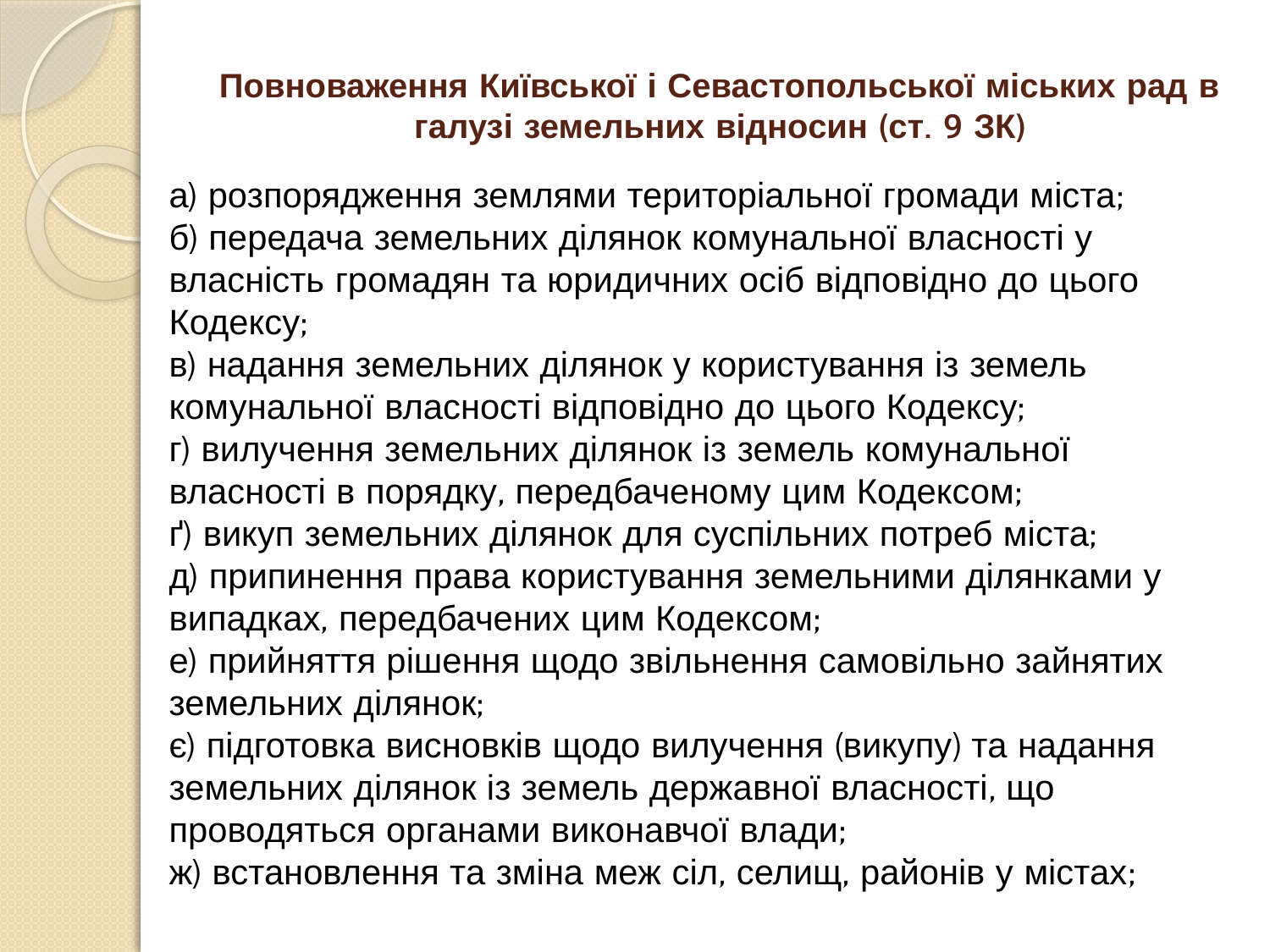

# Повноваження Київської і Севастопольської міських рад в галузі земельних відносин (ст. 9 ЗК)
а) розпорядження землями територіальної громади міста;
б) передача земельних ділянок комунальної власності у власність громадян та юридичних осіб відповідно до цього Кодексу;
в) надання земельних ділянок у користування із земель комунальної власності відповідно до цього Кодексу;
г) вилучення земельних ділянок із земель комунальної власності в порядку, передбаченому цим Кодексом;
ґ) викуп земельних ділянок для суспільних потреб міста;
д) припинення права користування земельними ділянками у випадках, передбачених цим Кодексом;
е) прийняття рішення щодо звільнення самовільно зайнятих земельних ділянок;
є) підготовка висновків щодо вилучення (викупу) та надання земельних ділянок із земель державної власності, що проводяться органами виконавчої влади;
ж) встановлення та зміна меж сіл, селищ, районів у містах;